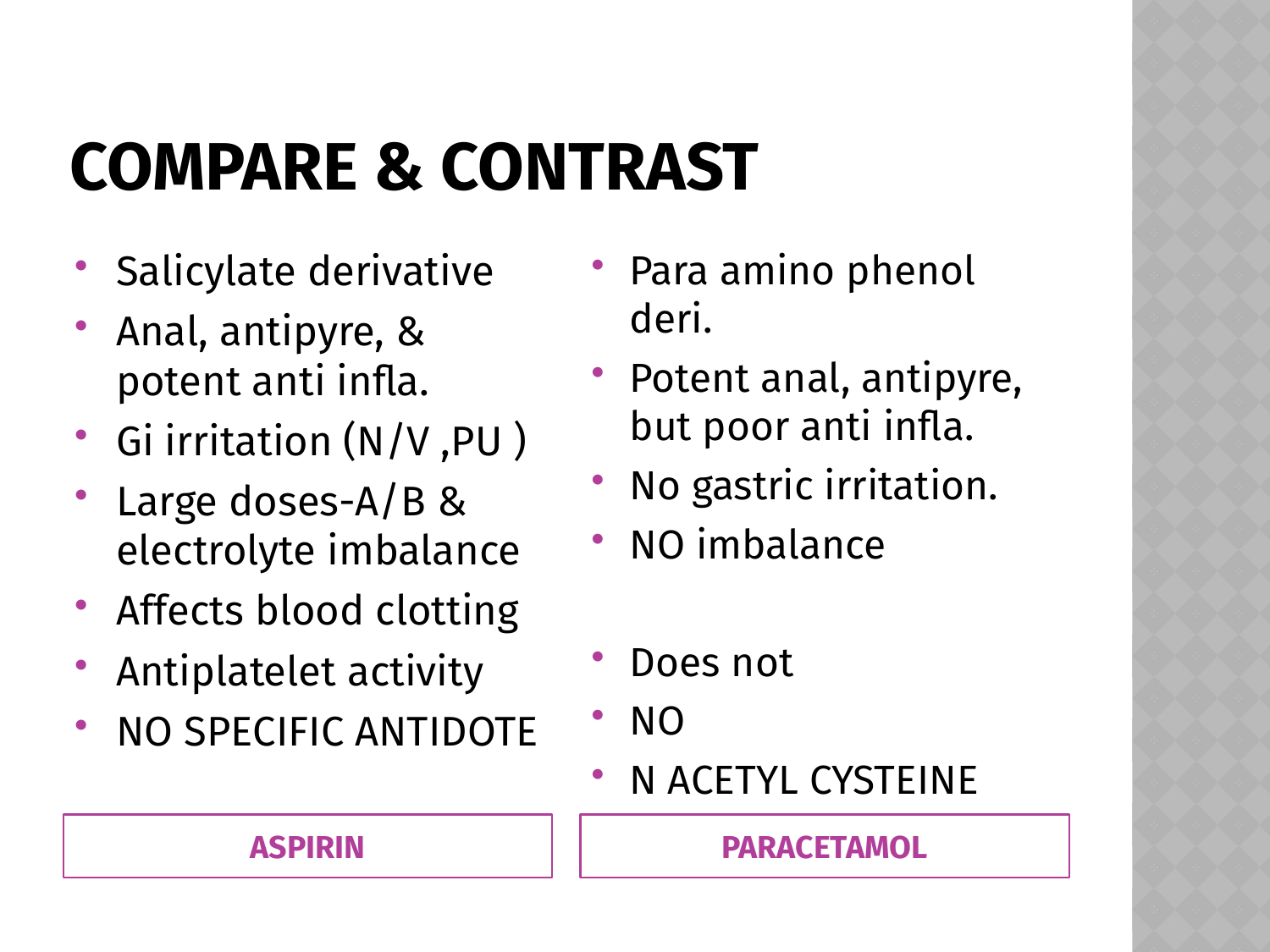

# Compare & contrast
Salicylate derivative
Anal, antipyre, & potent anti infla.
Gi irritation (N/V ,PU )
Large doses-A/B & electrolyte imbalance
Affects blood clotting
Antiplatelet activity
NO SPECIFIC ANTIDOTE

Para amino phenol deri.
Potent anal, antipyre, but poor anti infla.
No gastric irritation.
NO imbalance

Does not
NO
N ACETYL CYSTEINE
ASPIRIN
PARACETAMOL